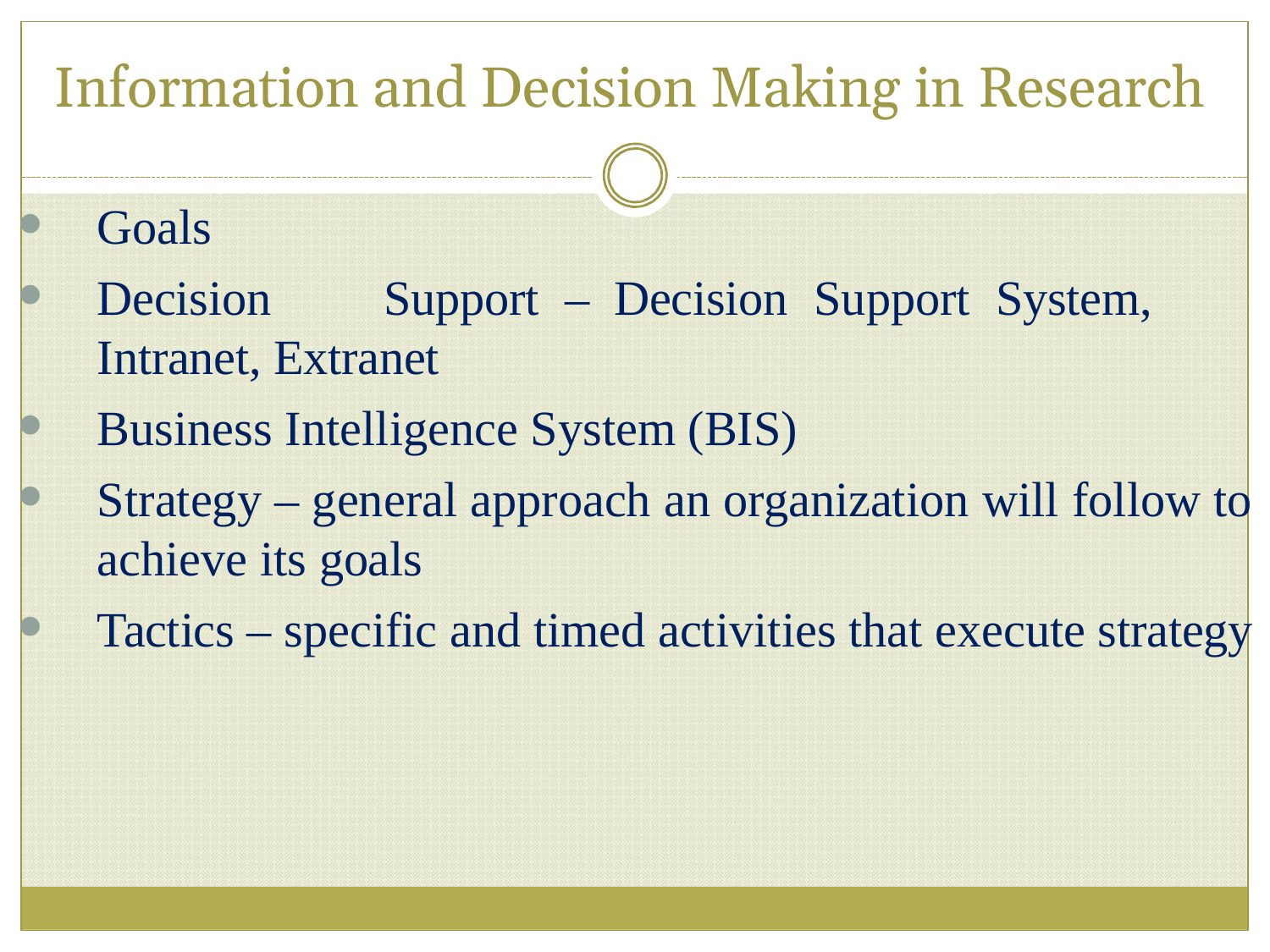

# Information and Decision Making in Research
Goals
Decision	Support	–	Decision	Support	System,	Intranet, Extranet
Business Intelligence System (BIS)
Strategy – general approach an organization will follow to achieve its goals
Tactics – specific and timed activities that execute strategy